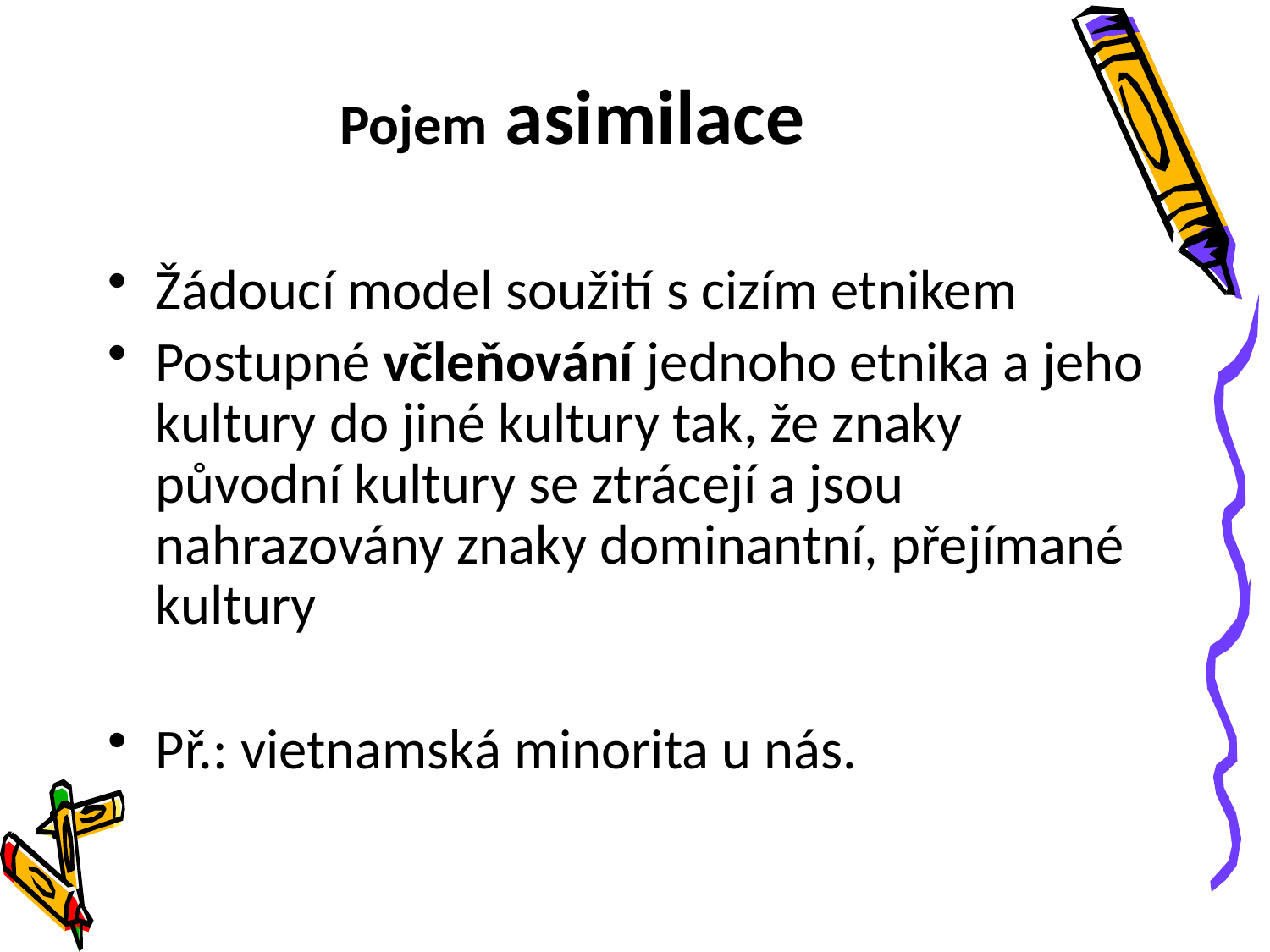

# Pojem asimilace
Žádoucí model soužití s cizím etnikem
Postupné včleňování jednoho etnika a jeho kultury do jiné kultury tak, že znaky původní kultury se ztrácejí a jsou nahrazovány znaky dominantní, přejímané kultury

Př.: vietnamská minorita u nás.